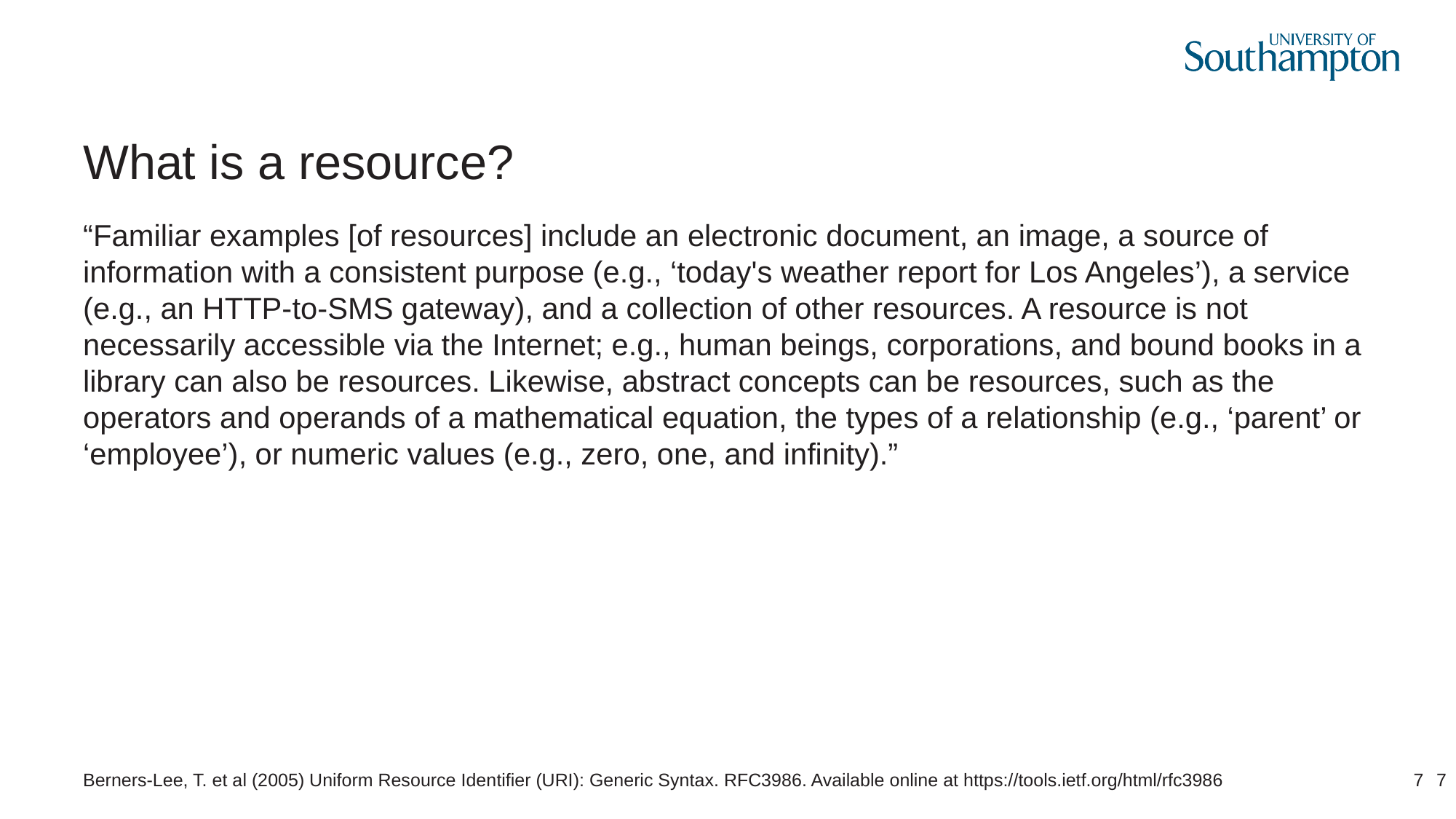

# What is a resource?
“Familiar examples [of resources] include an electronic document, an image, a source of information with a consistent purpose (e.g., ‘today's weather report for Los Angeles’), a service (e.g., an HTTP-to-SMS gateway), and a collection of other resources. A resource is not necessarily accessible via the Internet; e.g., human beings, corporations, and bound books in a library can also be resources. Likewise, abstract concepts can be resources, such as the operators and operands of a mathematical equation, the types of a relationship (e.g., ‘parent’ or ‘employee’), or numeric values (e.g., zero, one, and infinity).”

Berners-Lee, T. et al (2005) Uniform Resource Identifier (URI): Generic Syntax. RFC3986. Available online at https://tools.ietf.org/html/rfc3986
7